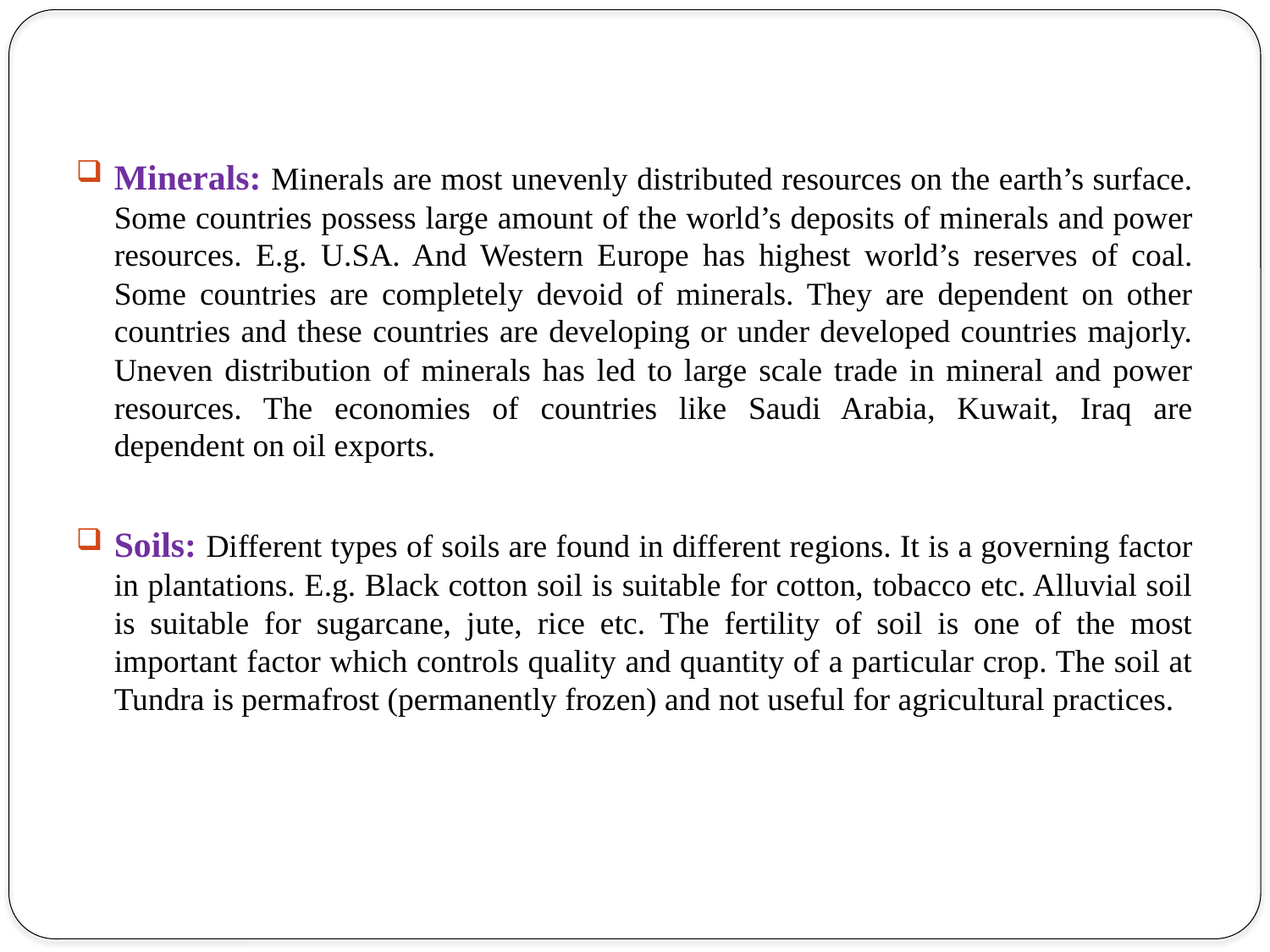

#
Minerals: Minerals are most unevenly distributed resources on the earth’s surface. Some countries possess large amount of the world’s deposits of minerals and power resources. E.g. U.SA. And Western Europe has highest world’s reserves of coal. Some countries are completely devoid of minerals. They are dependent on other countries and these countries are developing or under developed countries majorly. Uneven distribution of minerals has led to large scale trade in mineral and power resources. The economies of countries like Saudi Arabia, Kuwait, Iraq are dependent on oil exports.

Soils: Different types of soils are found in different regions. It is a governing factor in plantations. E.g. Black cotton soil is suitable for cotton, tobacco etc. Alluvial soil is suitable for sugarcane, jute, rice etc. The fertility of soil is one of the most important factor which controls quality and quantity of a particular crop. The soil at Tundra is permafrost (permanently frozen) and not useful for agricultural practices.